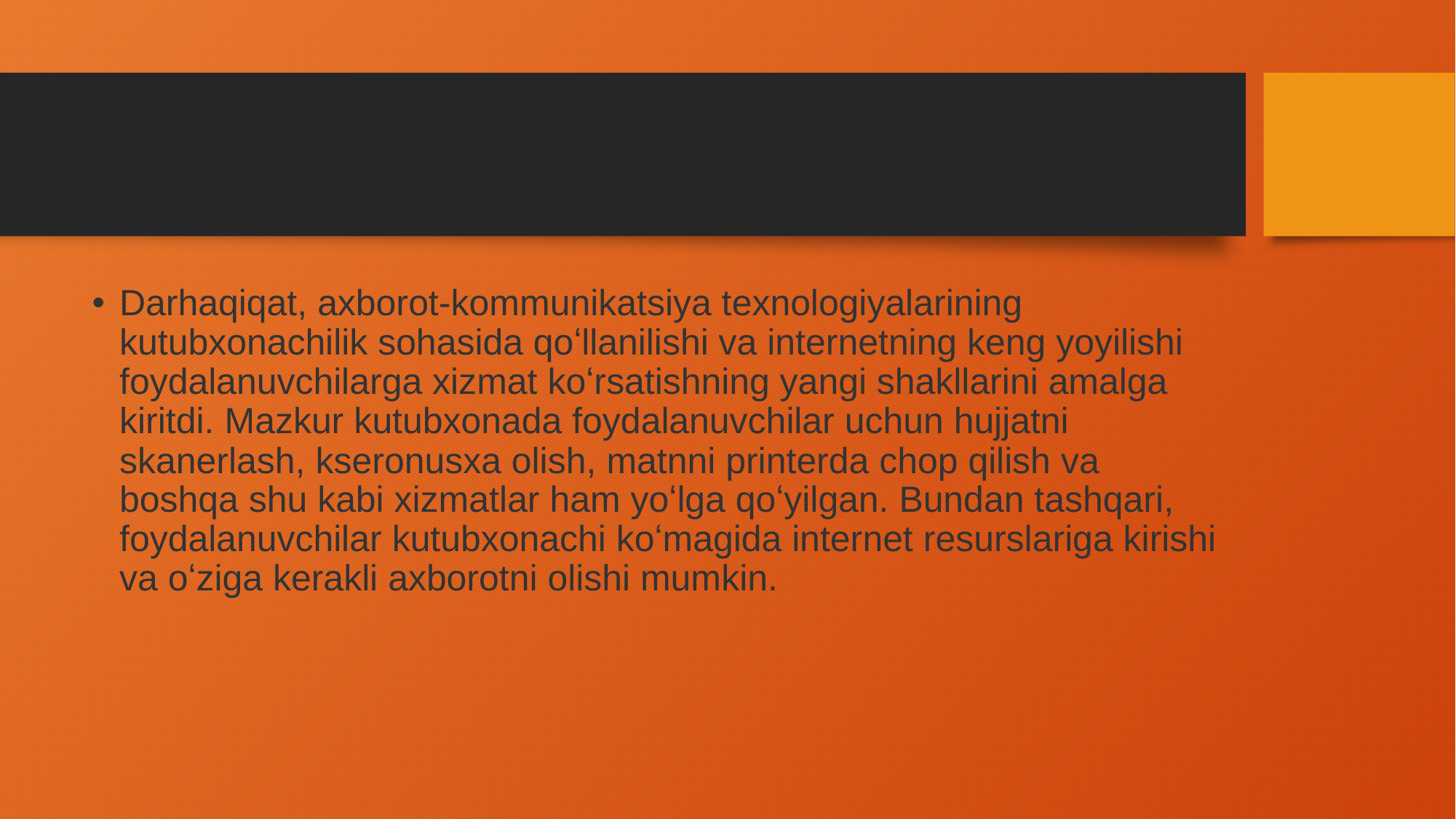

#
Darhaqiqat, axborot-kommunikatsiya texnologiyalarining kutubxonachilik sohasida qoʻllanilishi va internetning keng yoyilishi foydalanuvchilarga xizmat koʻrsatishning yangi shakllarini amalga kiritdi. Mazkur kutubxonada foydalanuvchilar uchun hujjatni skanerlash, kseronusxa olish, matnni printerda chop qilish va boshqa shu kabi xizmatlar ham yoʻlga qoʻyilgan. Bundan tashqari, foydalanuvchilar kutubxonachi koʻmagida internet resurslariga kirishi va oʻziga kerakli axborotni olishi mumkin.